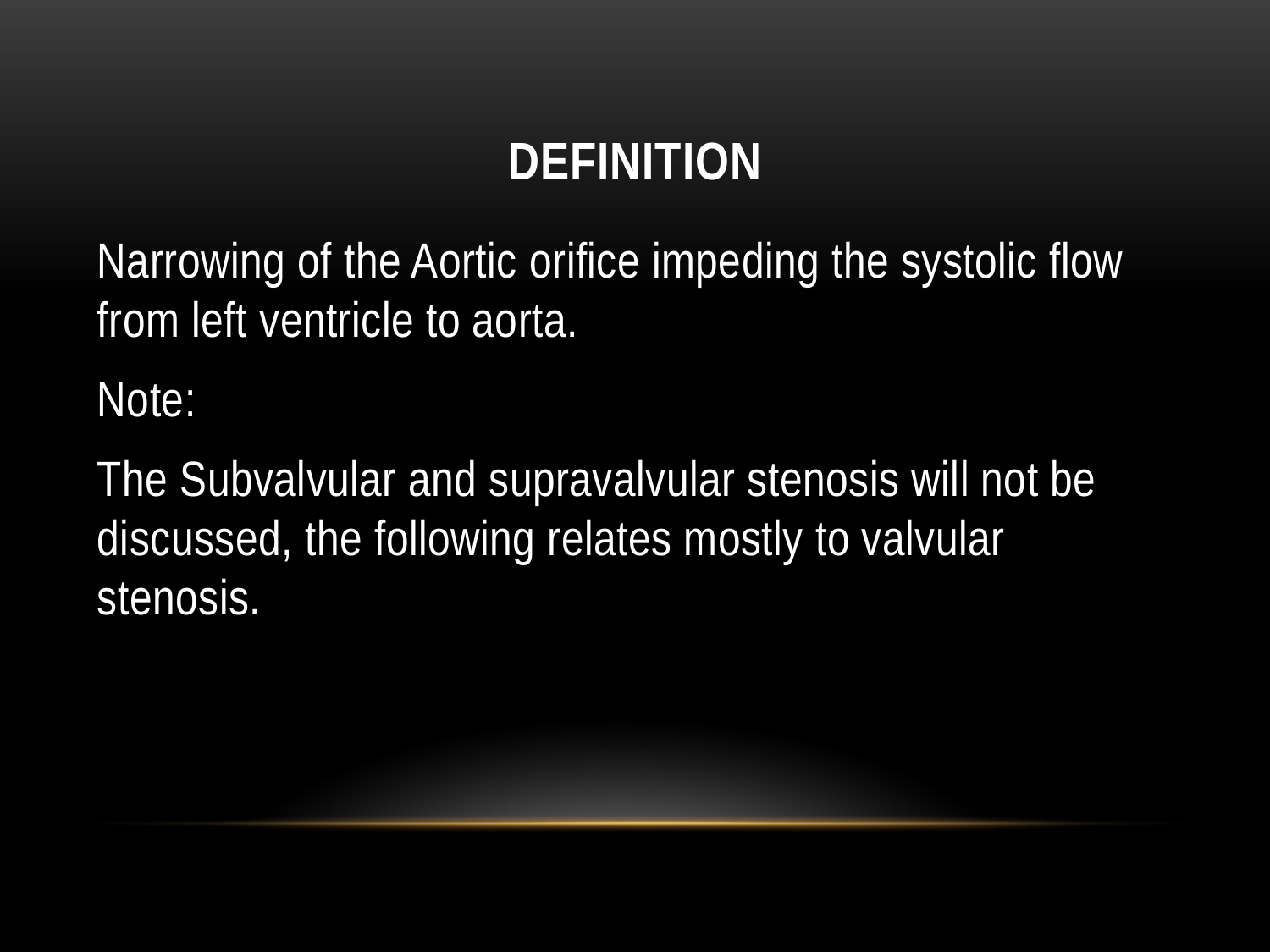

# Definition
Narrowing of the Aortic orifice impeding the systolic flow from left ventricle to aorta.
Note:
The Subvalvular and supravalvular stenosis will not be discussed, the following relates mostly to valvular stenosis.